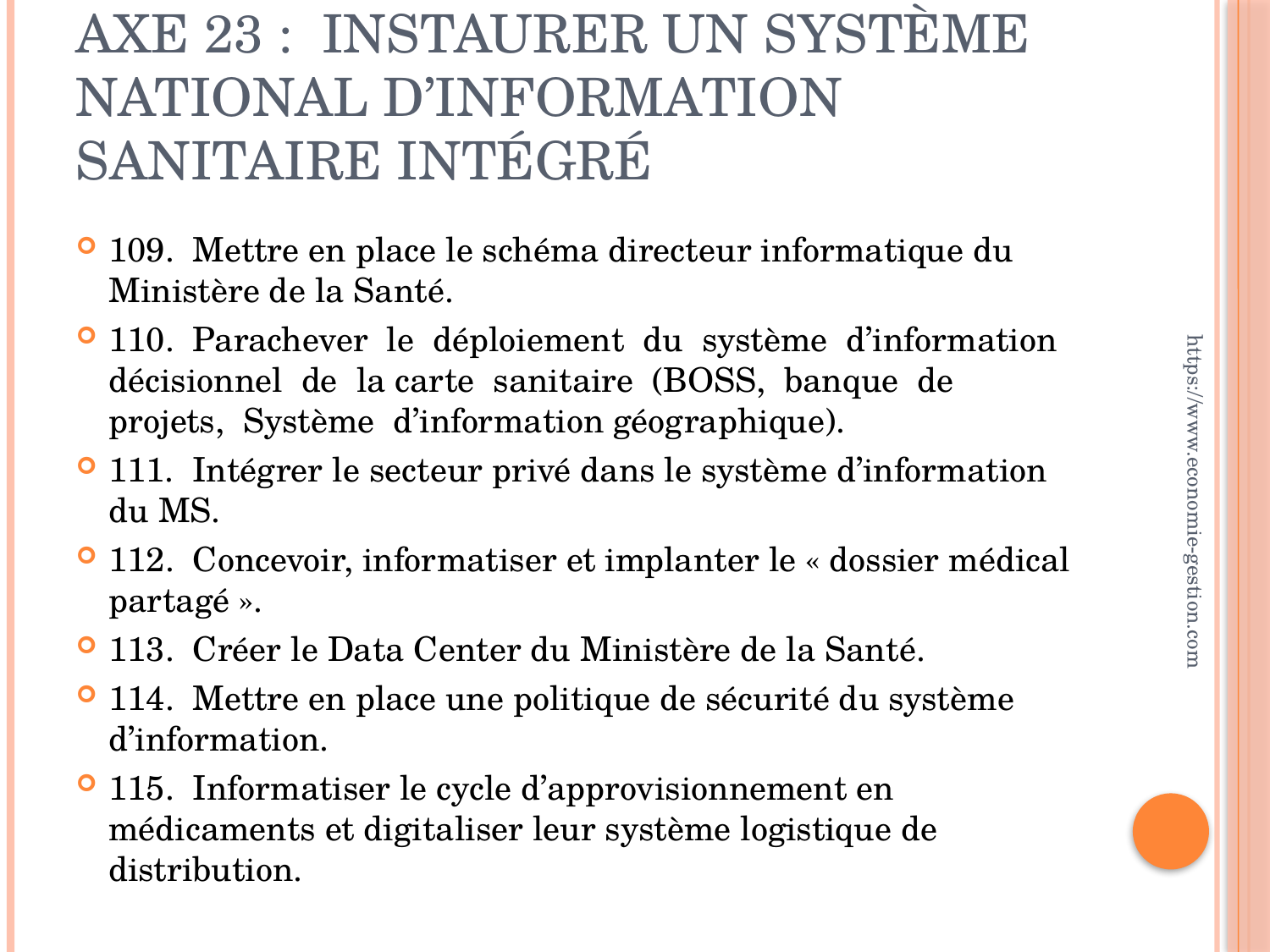

# Axe 23 :  Instaurer un système national d’information sanitaire intégré
109.  Mettre en place le schéma directeur informatique du Ministère de la Santé.
110.  Parachever  le  déploiement  du  système  d’information  décisionnel  de  la carte  sanitaire  (BOSS,  banque  de  projets,  Système  d’information géographique).
111.  Intégrer le secteur privé dans le système d’information du MS.
112.  Concevoir, informatiser et implanter le « dossier médical partagé ».
113.  Créer le Data Center du Ministère de la Santé.
114.  Mettre en place une politique de sécurité du système d’information.
115.  Informatiser le cycle d’approvisionnement en médicaments et digitaliser leur système logistique de distribution.
https://www.economie-gestion.com